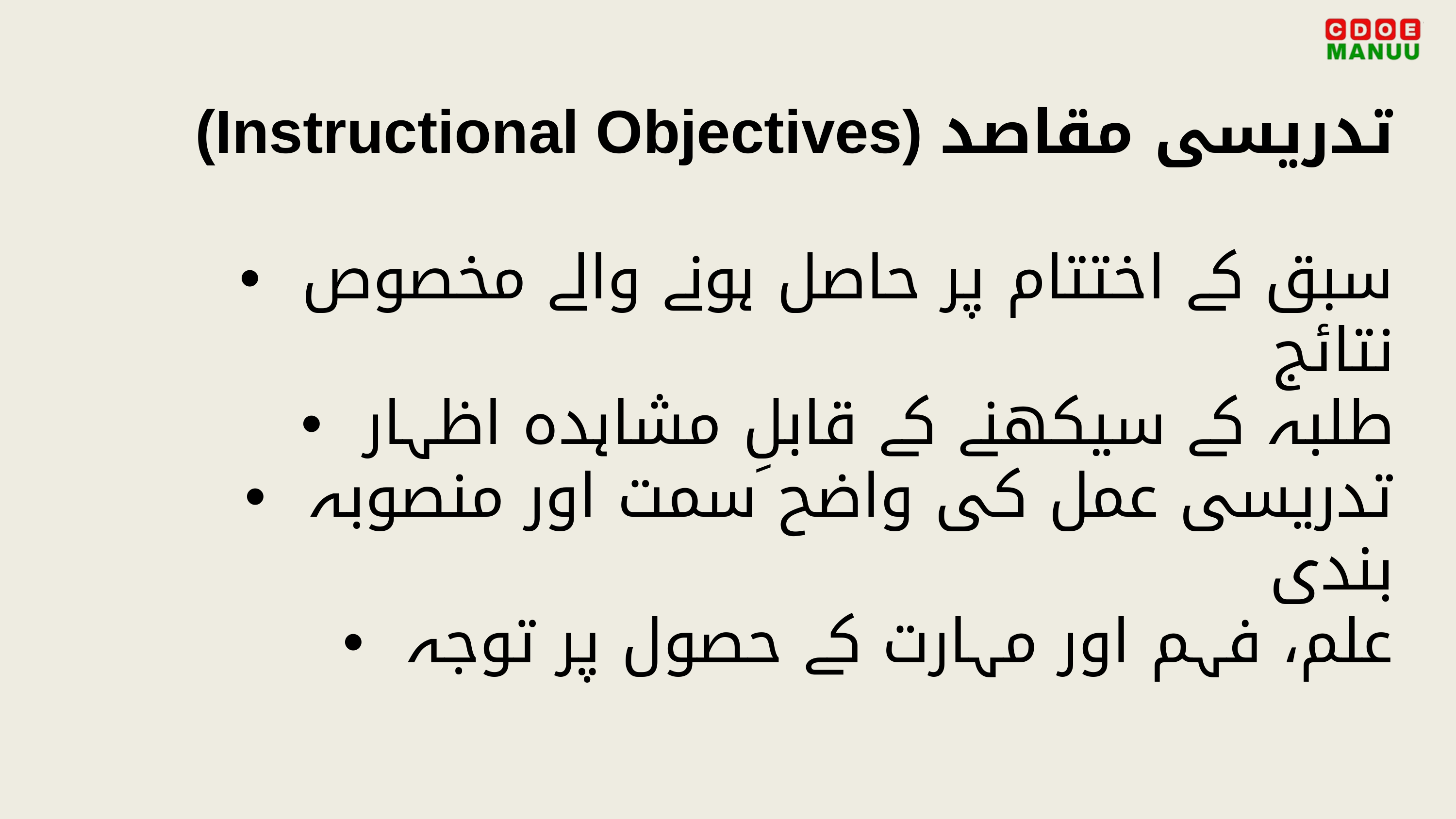

(Instructional Objectives) تدریسی مقاصد

•  سبق کے اختتام پر حاصل ہونے والے مخصوص نتائج
•  طلبہ کے سیکھنے کے قابلِ مشاہدہ اظہار
•  تدریسی عمل کی واضح سمت اور منصوبہ بندی
•  علم، فہم اور مہارت کے حصول پر توجہ